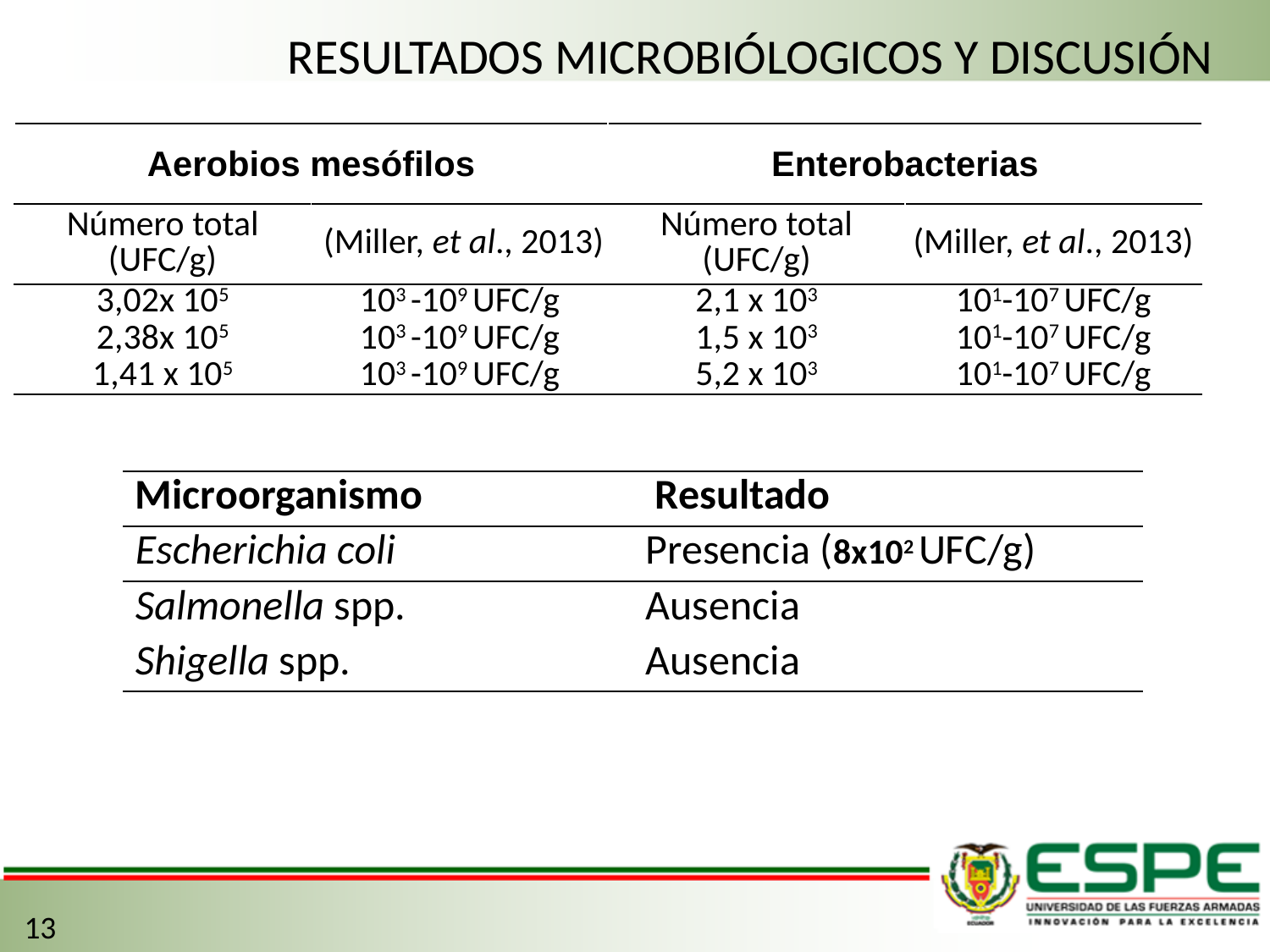

RESULTADOS MICROBIÓLOGICOS Y DISCUSIÓN
| Aerobios mesófilos |  | Enterobacterias |  |
| --- | --- | --- | --- |
| Número total (UFC/g) | (Miller, et al., 2013) | Número total (UFC/g) | (Miller, et al., 2013) |
| 3,02x 105 | 103 -109 UFC/g | 2,1 x 103 | 101-107 UFC/g |
| 2,38x 105 | 103 -109 UFC/g | 1,5 x 103 | 101-107 UFC/g |
| 1,41 x 105 | 103 -109 UFC/g | 5,2 x 103 | 101-107 UFC/g |
| Microorganismo | Resultado |
| --- | --- |
| Escherichia coli | Presencia (8x102 UFC/g) |
| Salmonella spp. | Ausencia |
| Shigella spp. | Ausencia |
13